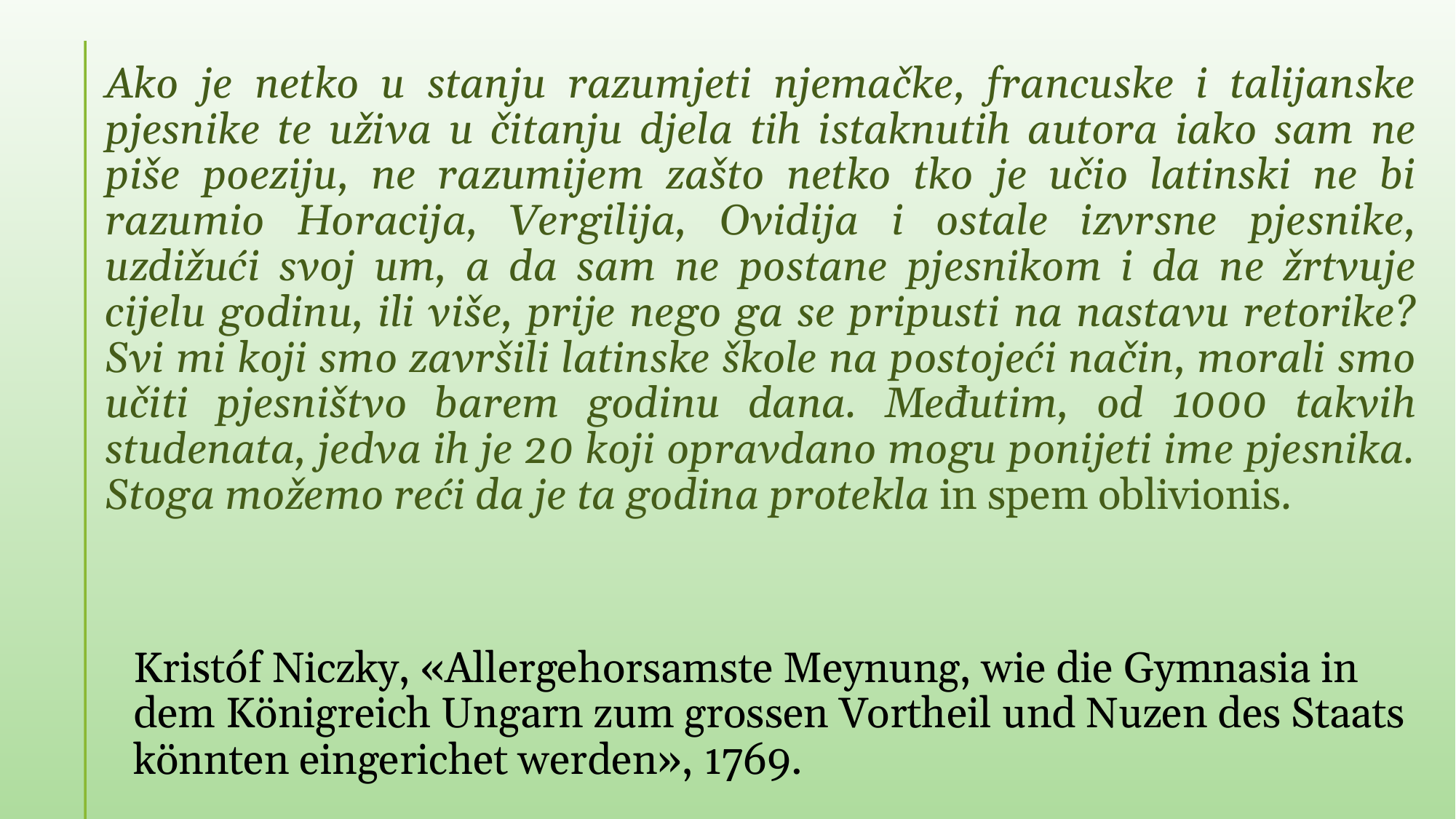

Ako je netko u stanju razumjeti njemačke, francuske i talijanske pjesnike te uživa u čitanju djela tih istaknutih autora iako sam ne piše poeziju, ne razumijem zašto netko tko je učio latinski ne bi razumio Horacija, Vergilija, Ovidija i ostale izvrsne pjesnike, uzdižući svoj um, a da sam ne postane pjesnikom i da ne žrtvuje cijelu godinu, ili više, prije nego ga se pripusti na nastavu retorike? Svi mi koji smo završili latinske škole na postojeći način, morali smo učiti pjesništvo barem godinu dana. Međutim, od 1000 takvih studenata, jedva ih je 20 koji opravdano mogu ponijeti ime pjesnika. Stoga možemo reći da je ta godina protekla in spem oblivionis.
# Kristóf Niczky, «Allergehorsamste Meynung, wie die Gymnasia in dem Königreich Ungarn zum grossen Vortheil und Nuzen des Staats könnten eingerichet werden», 1769.